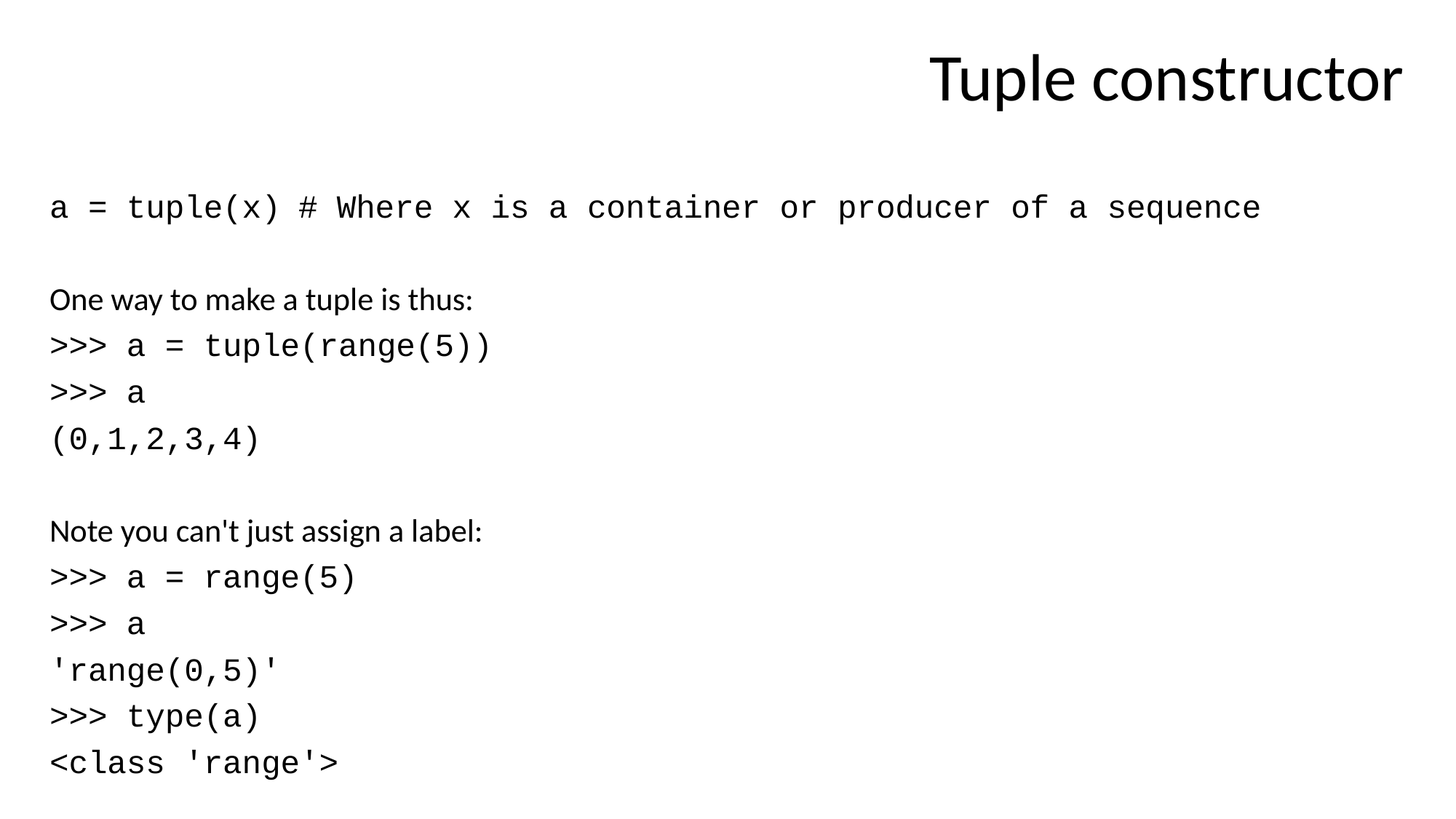

# Tuple constructor
a = tuple(x)	# Where x is a container or producer of a sequence

One way to make a tuple is thus:
>>> a = tuple(range(5))
>>> a
(0,1,2,3,4)

Note you can't just assign a label:
>>> a = range(5)
>>> a
'range(0,5)'
>>> type(a)
<class 'range'>